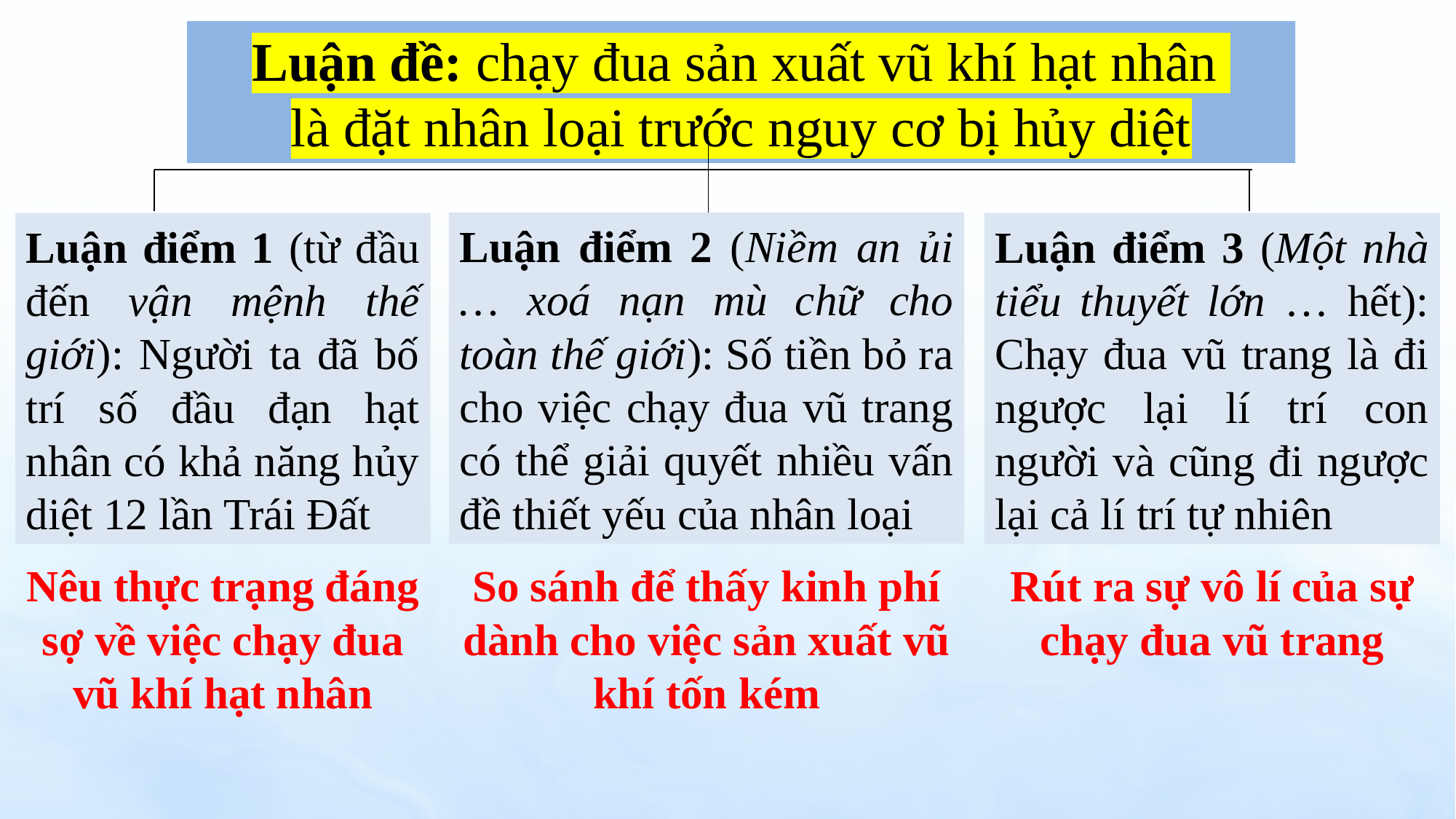

Luận đề: chạy đua sản xuất vũ khí hạt nhân
là đặt nhân loại trước nguy cơ bị hủy diệt
Luận điểm 2 (Niềm an ủi … xoá nạn mù chữ cho toàn thế giới): Số tiền bỏ ra cho việc chạy đua vũ trang có thể giải quyết nhiều vấn đề thiết yếu của nhân loại
Luận điểm 1 (từ đầu đến vận mệnh thế giới): Người ta đã bố trí số đầu đạn hạt nhân có khả năng hủy diệt 12 lần Trái Đất
Luận điểm 3 (Một nhà tiểu thuyết lớn … hết): Chạy đua vũ trang là đi ngược lại lí trí con người và cũng đi ngược lại cả lí trí tự nhiên
Nêu thực trạng đáng sợ về việc chạy đua vũ khí hạt nhân
So sánh để thấy kinh phí dành cho việc sản xuất vũ khí tốn kém
Rút ra sự vô lí của sự chạy đua vũ trang